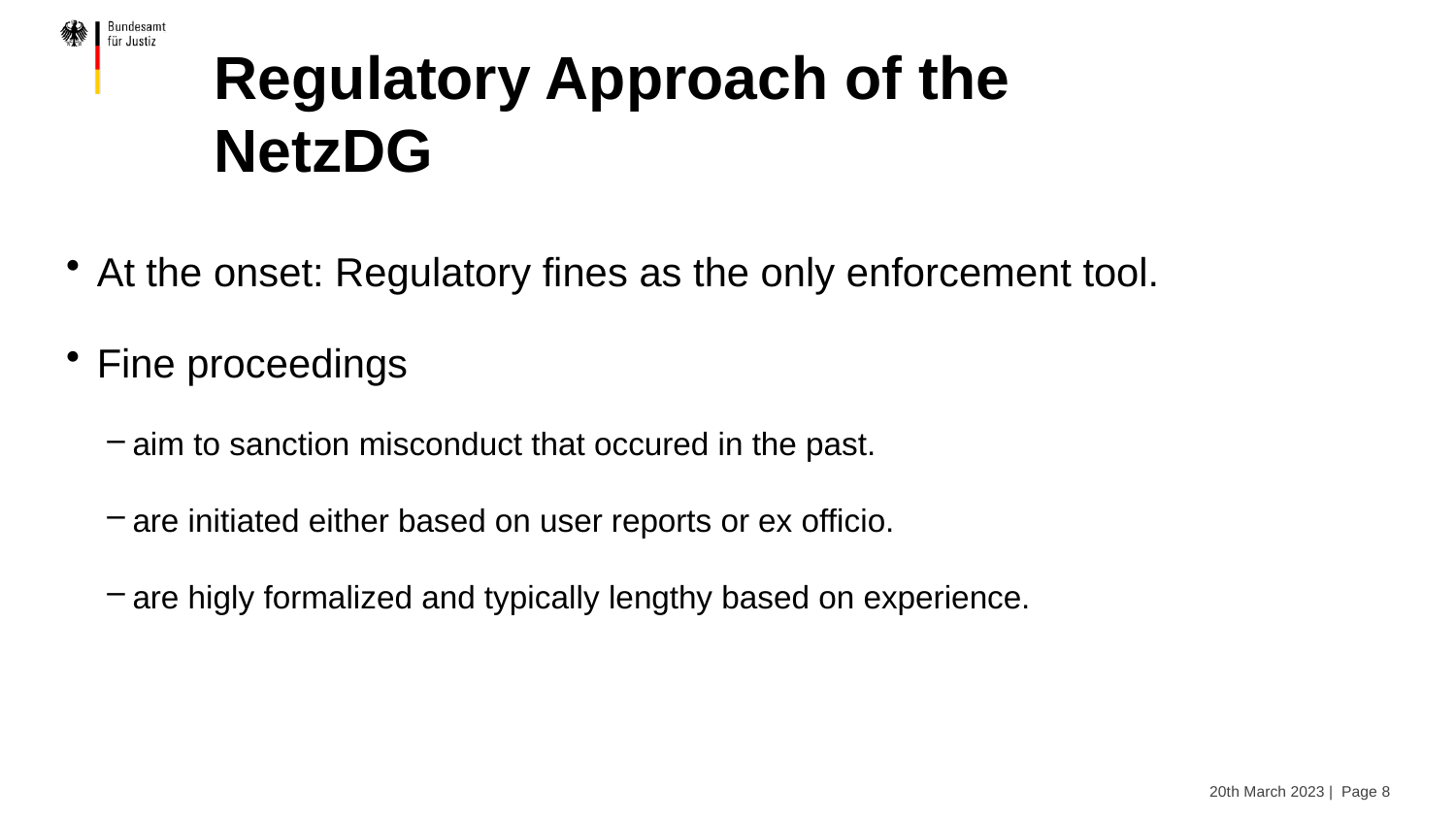

# Regulatory Approach of the NetzDG
At the onset: Regulatory fines as the only enforcement tool.
Fine proceedings
aim to sanction misconduct that occured in the past.
are initiated either based on user reports or ex officio.
are higly formalized and typically lengthy based on experience.